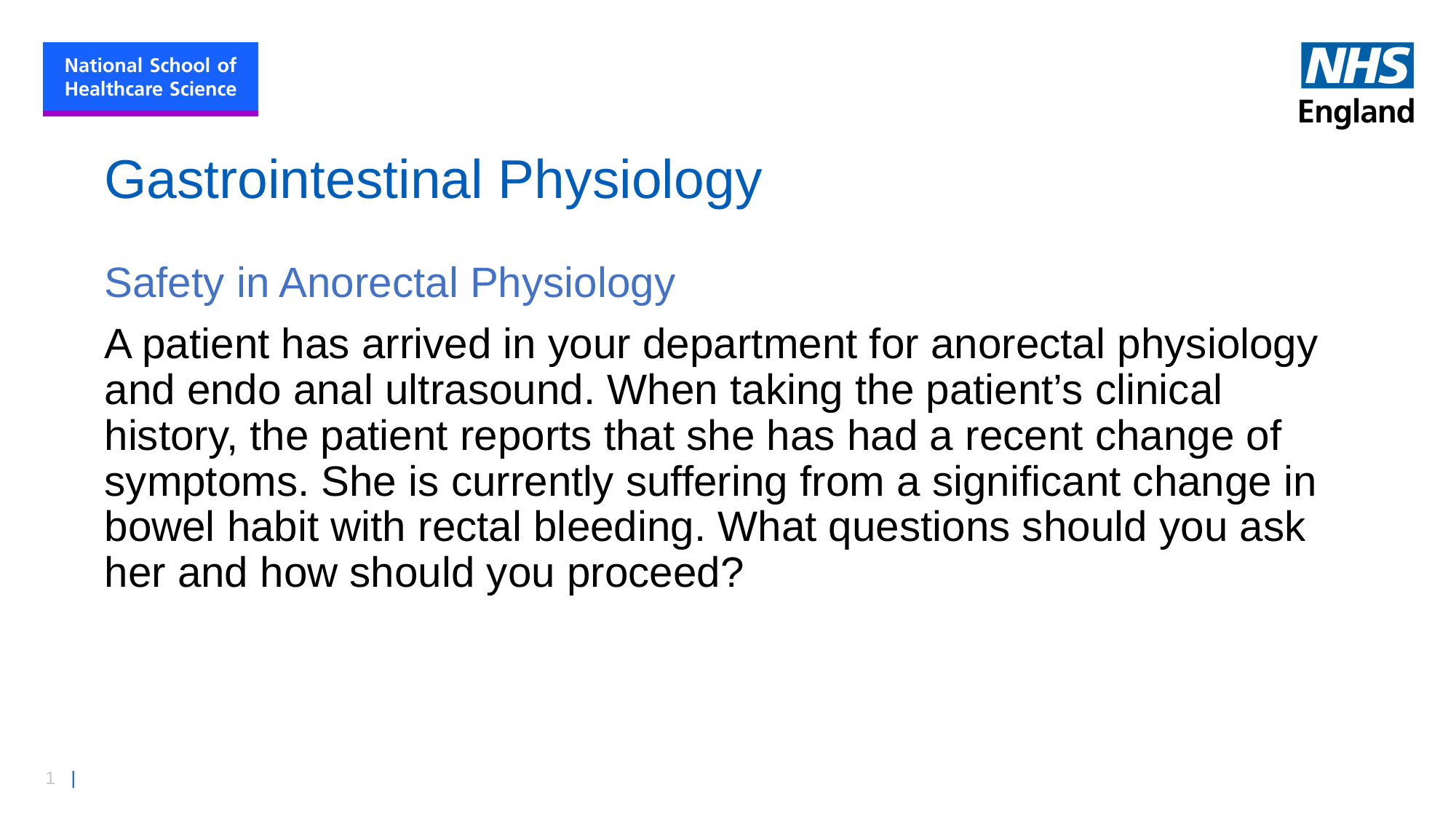

# Gastrointestinal Physiology
Safety in Anorectal Physiology
A patient has arrived in your department for anorectal physiology and endo anal ultrasound. When taking the patient’s clinical history, the patient reports that she has had a recent change of symptoms. She is currently suffering from a significant change in bowel habit with rectal bleeding. What questions should you ask her and how should you proceed?